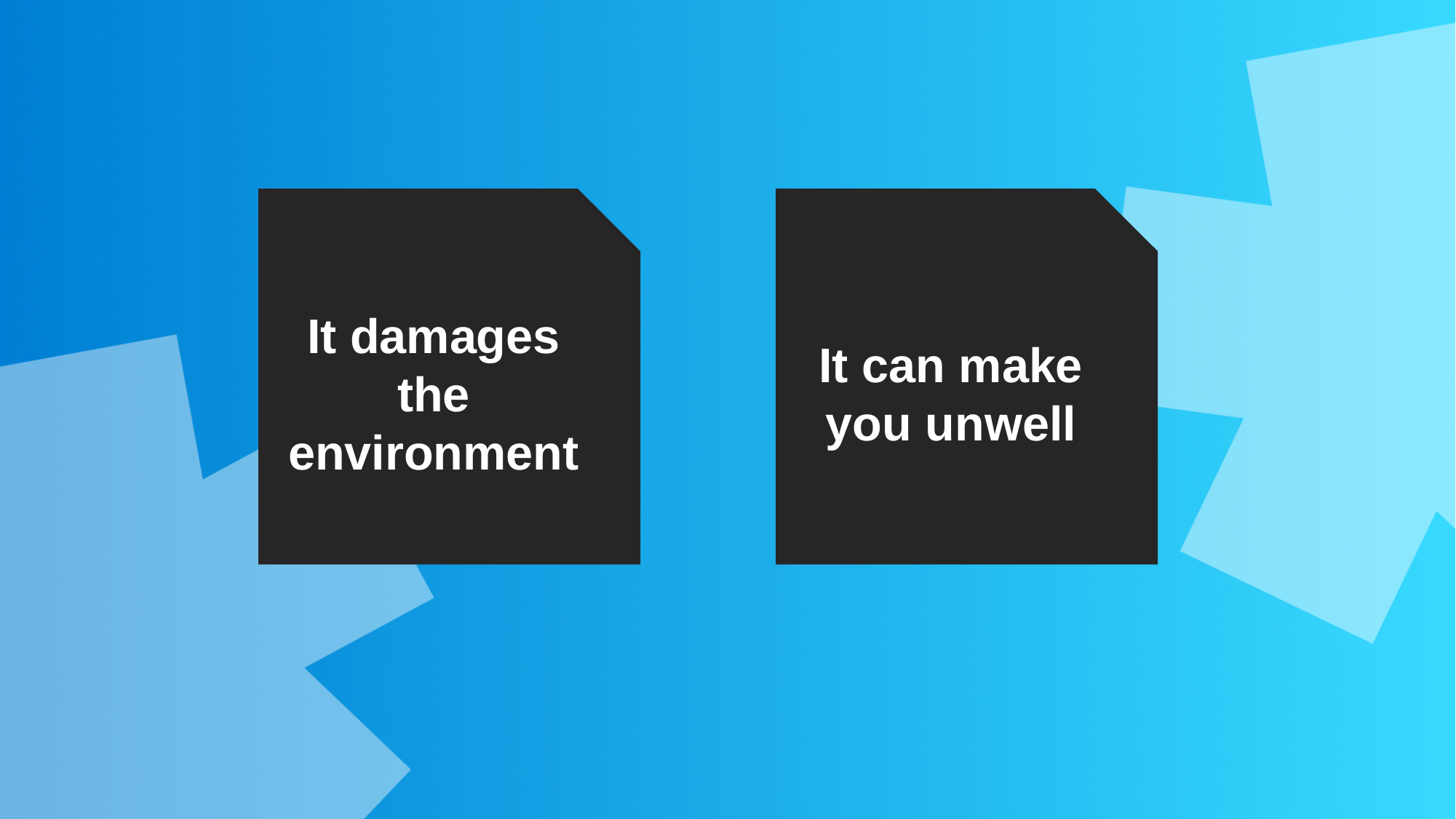

It damages the environment
It can make you unwell